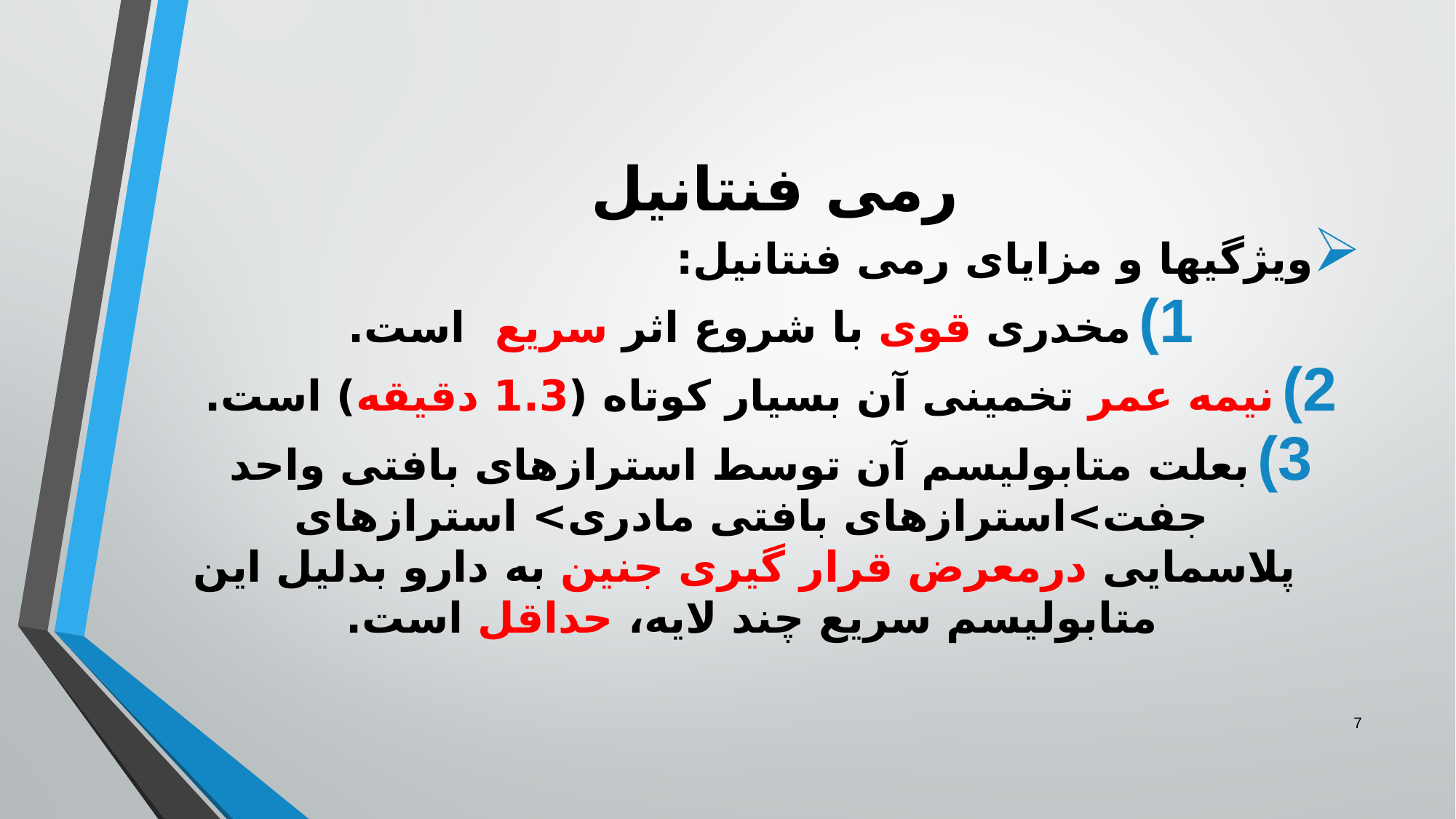

# رمی فنتانیل

ویژگیها و مزایای رمی فنتانیل:
مخدری قوی با شروع اثر سریع  است.
نیمه عمر تخمینی آن بسیار کوتاه (1.3 دقیقه) است.
بعلت متابولیسم آن توسط استرازهای بافتی واحد جفت>استرازهای بافتی مادری> استرازهای  پلاسمایی درمعرض قرار گیری جنین به دارو بدلیل این متابولیسم سریع چند لایه، حداقل است.

7